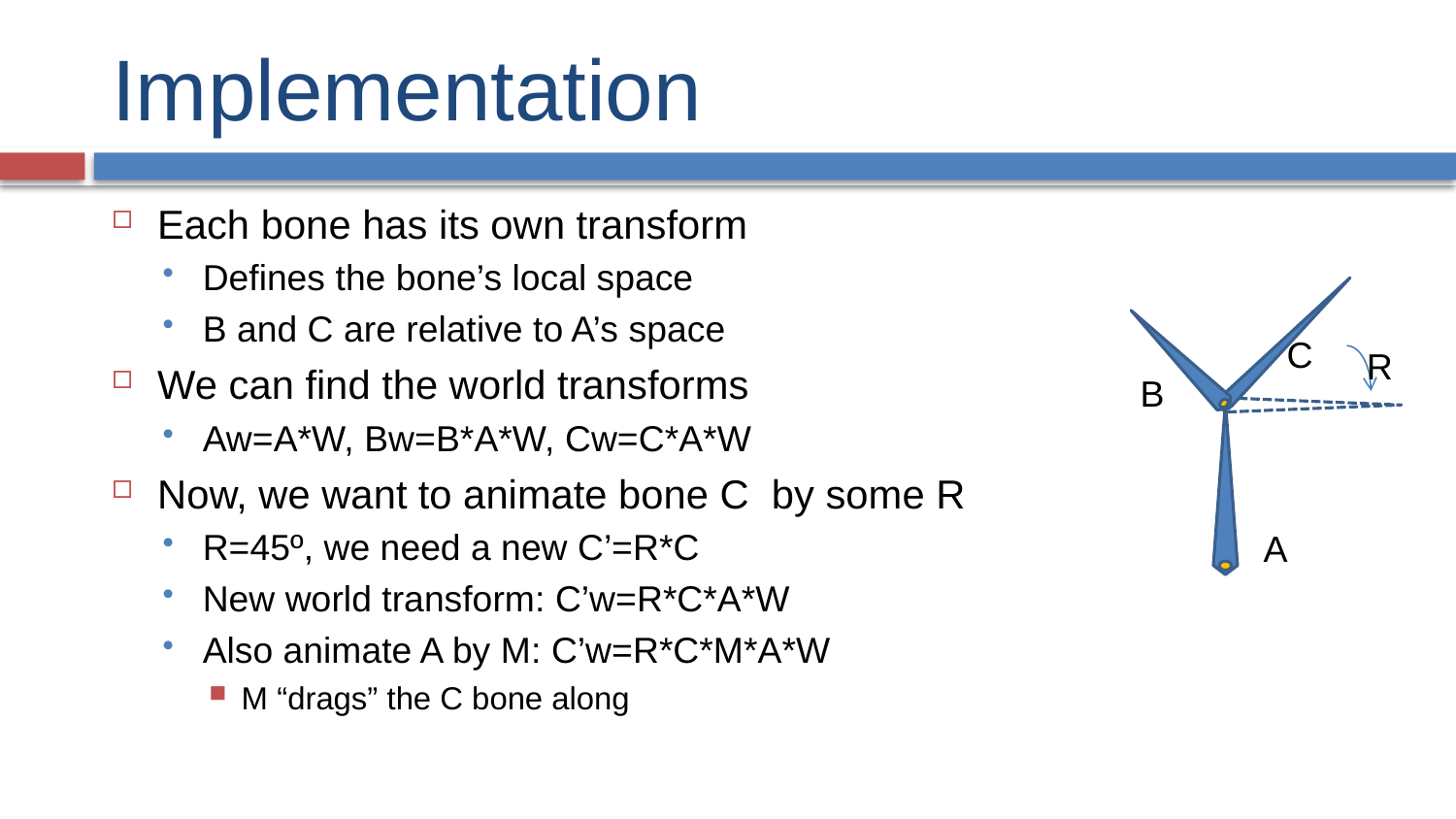

# Implementation
Each bone has its own transform
Defines the bone’s local space
B and C are relative to A’s space
We can find the world transforms
Aw=A*W, Bw=B*A*W, Cw=C*A*W
Now, we want to animate bone C  by some R
R=45º, we need a new C’=R*C
New world transform: C’w=R*C*A*W
Also animate A by M: C’w=R*C*M*A*W
M “drags” the C bone along

C
R

B

A